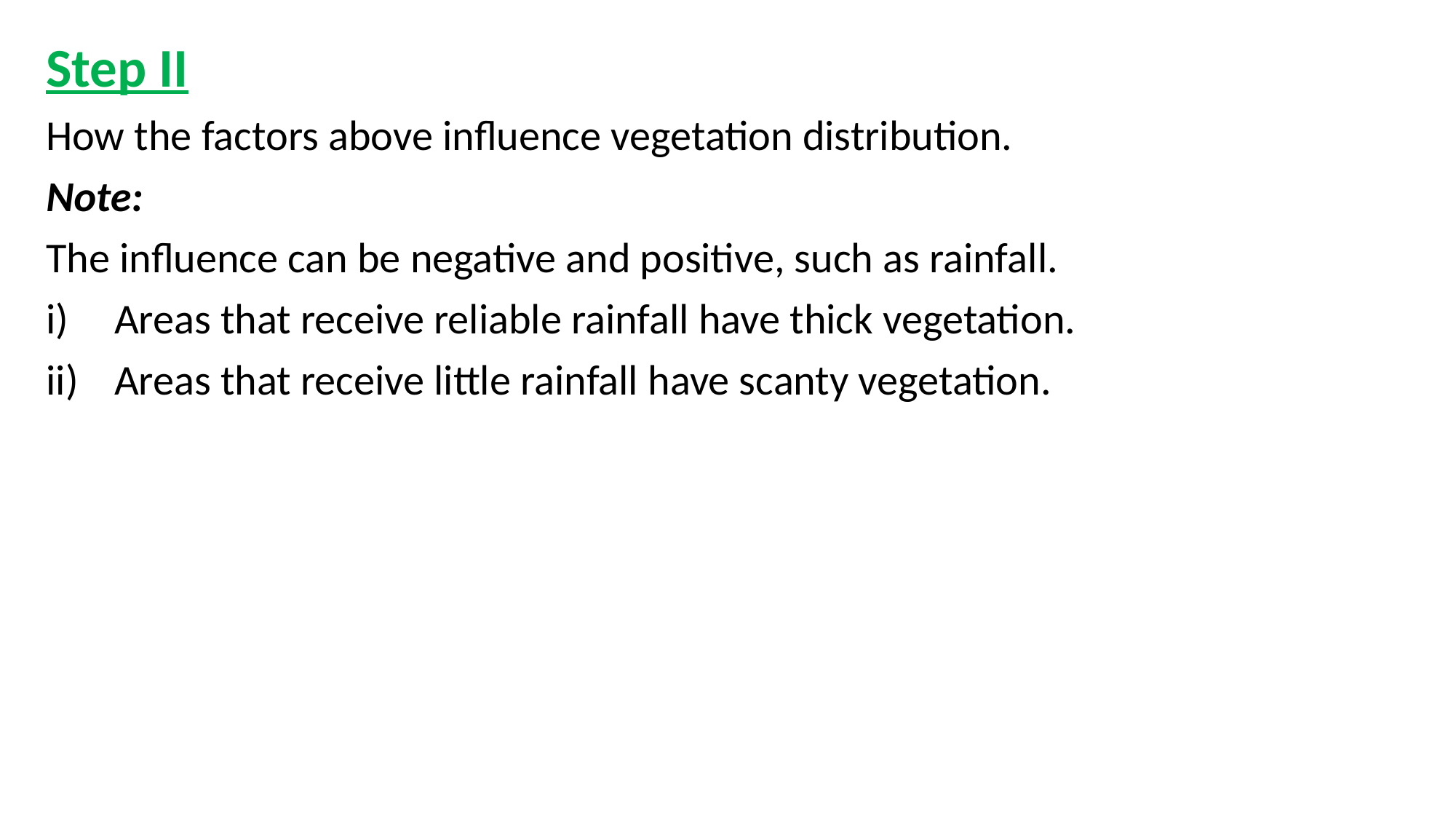

Step II
How the factors above influence vegetation distribution.
Note:
The influence can be negative and positive, such as rainfall.
Areas that receive reliable rainfall have thick vegetation.
Areas that receive little rainfall have scanty vegetation.